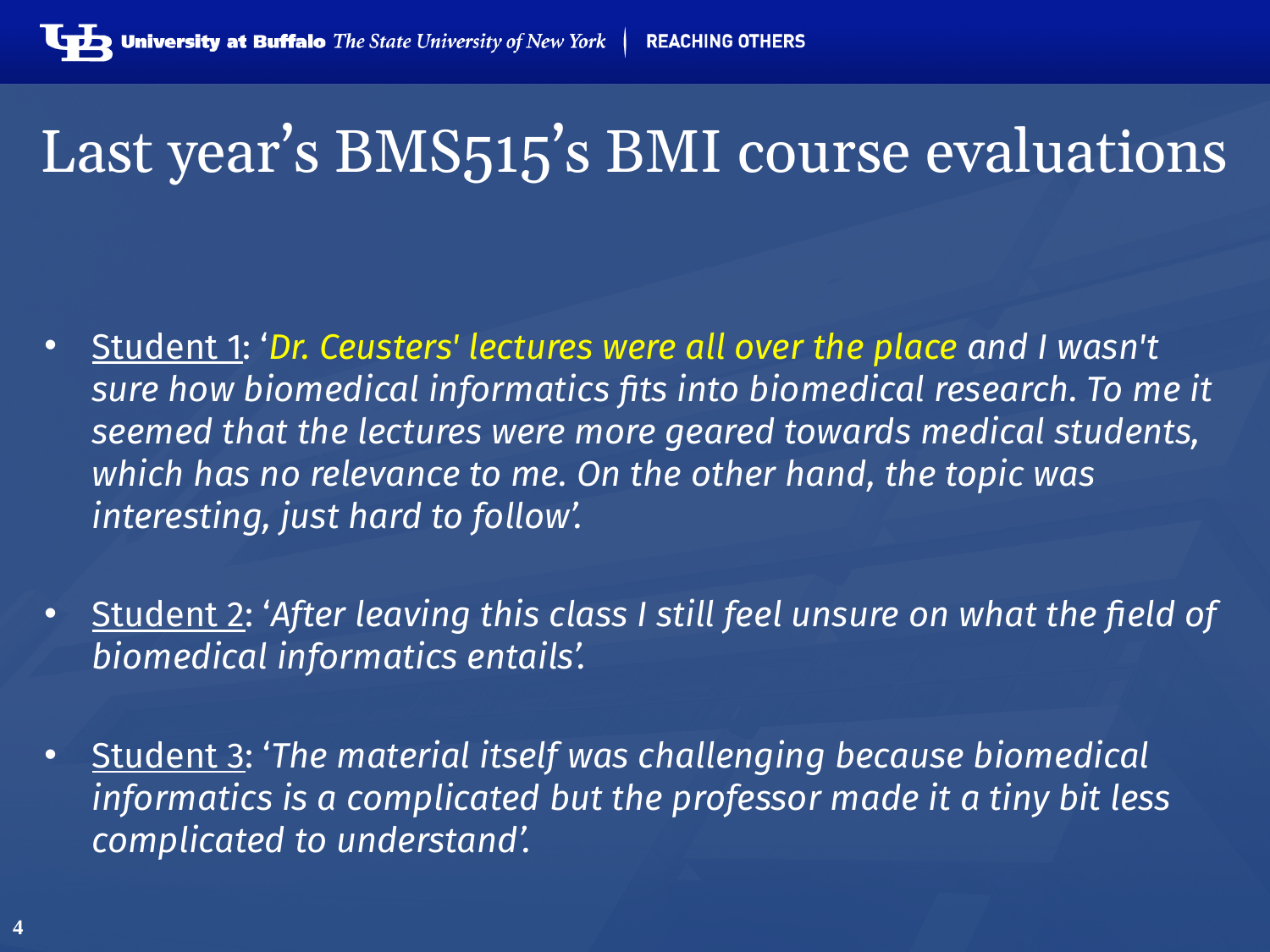

# Last year’s BMS515’s BMI course evaluations
Student 1: ‘Dr. Ceusters' lectures were all over the place and I wasn't sure how biomedical informatics fits into biomedical research. To me it seemed that the lectures were more geared towards medical students, which has no relevance to me. On the other hand, the topic was interesting, just hard to follow’.

Student 2: ‘After leaving this class I still feel unsure on what the field of biomedical informatics entails’.

Student 3: ‘The material itself was challenging because biomedical informatics is a complicated but the professor made it a tiny bit less complicated to understand’.
4